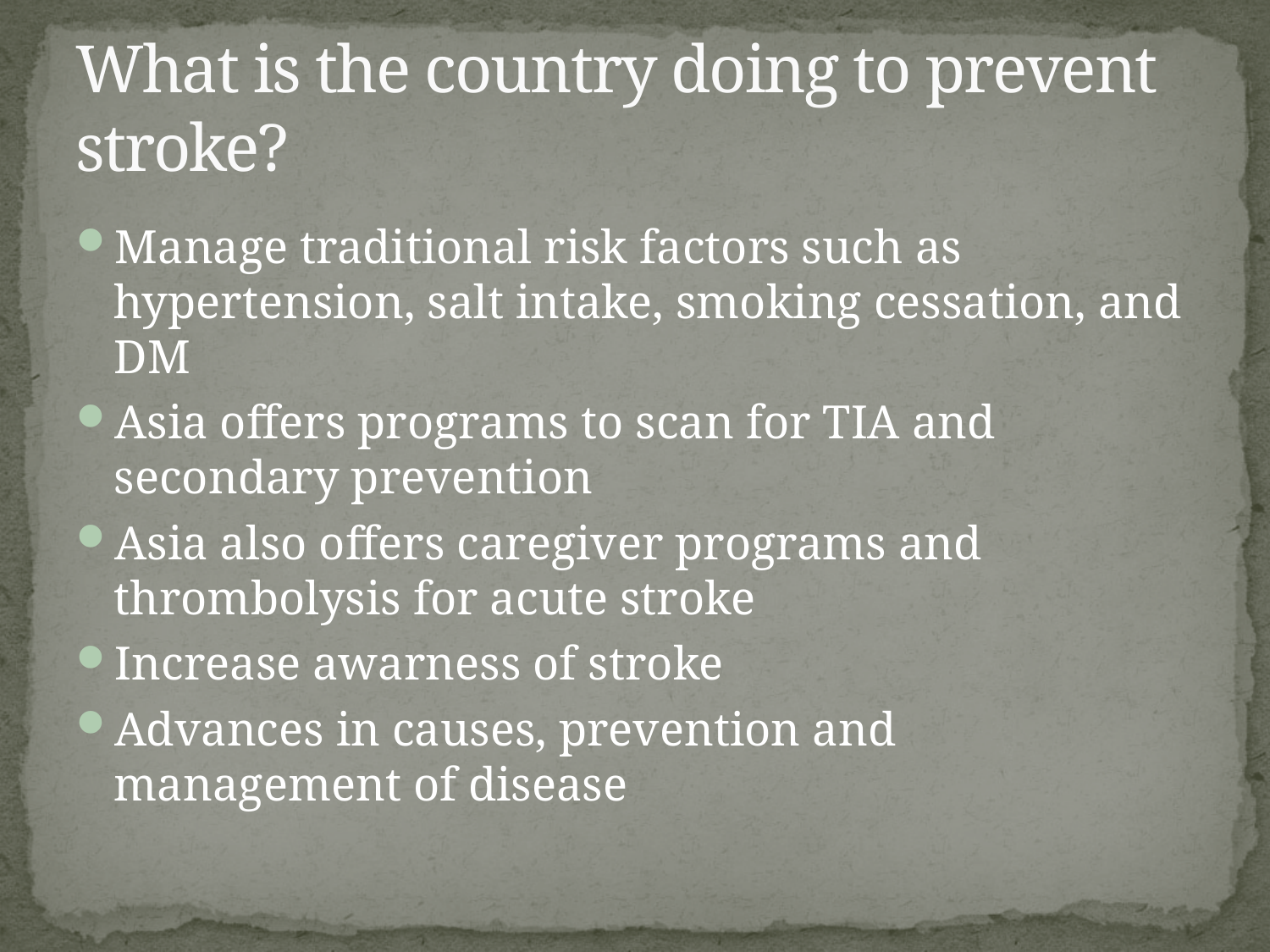

# What is the country doing to prevent stroke?
Manage traditional risk factors such as hypertension, salt intake, smoking cessation, and DM
Asia offers programs to scan for TIA and secondary prevention
Asia also offers caregiver programs and thrombolysis for acute stroke
Increase awarness of stroke
Advances in causes, prevention and management of disease